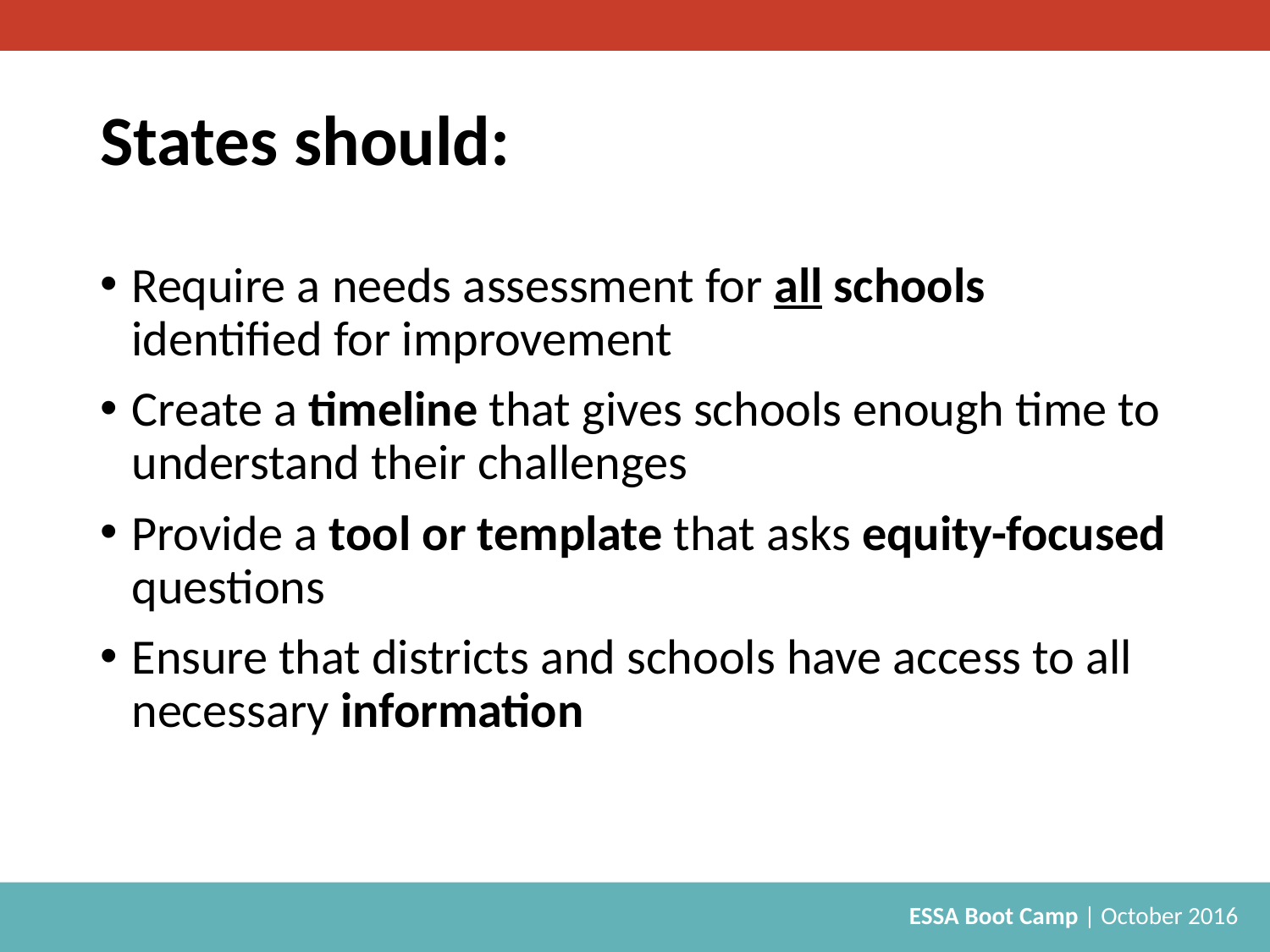

# States should:
Require a needs assessment for all schools identified for improvement
Create a timeline that gives schools enough time to understand their challenges
Provide a tool or template that asks equity-focused questions
Ensure that districts and schools have access to all necessary information